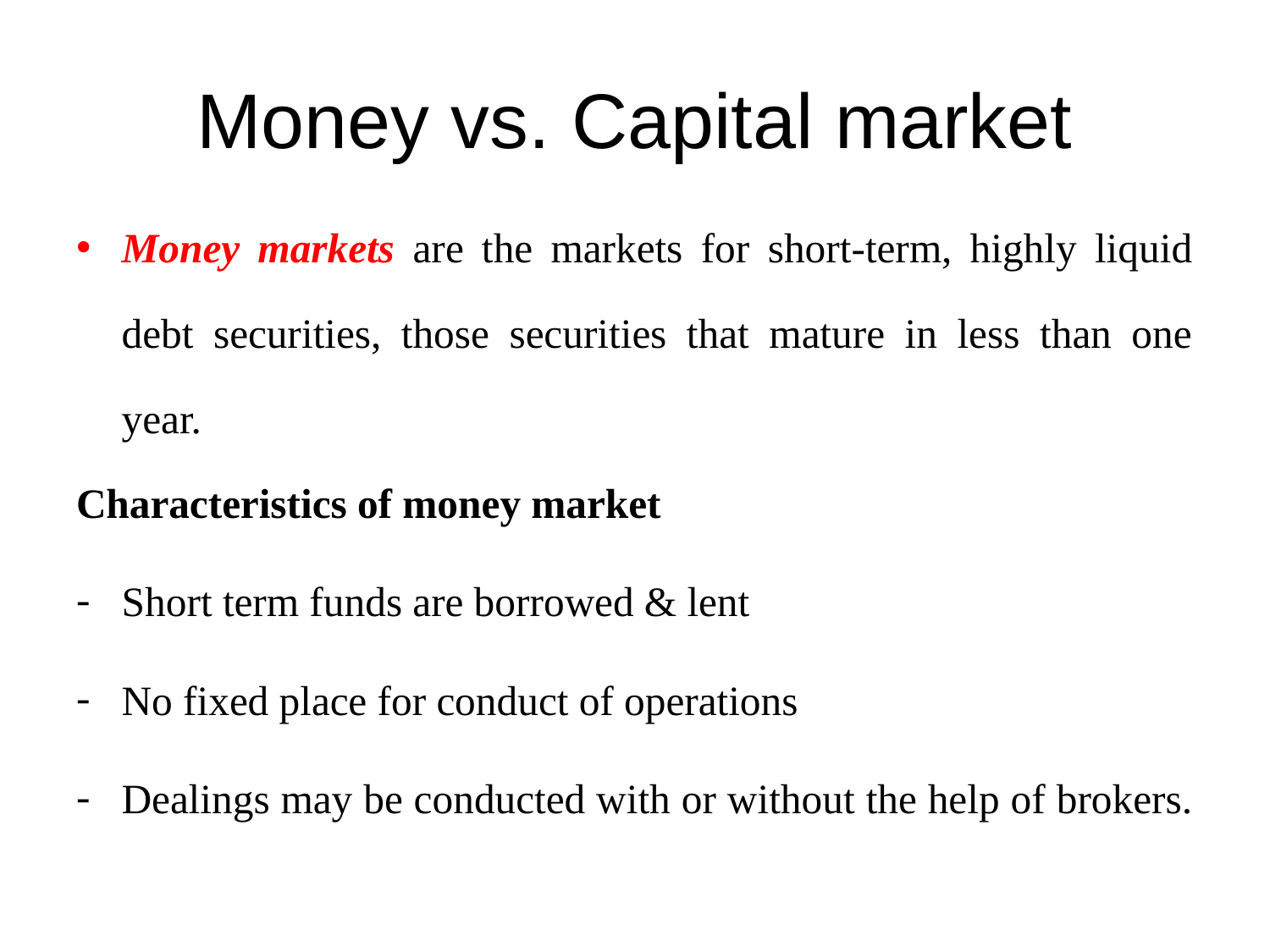

# Money vs. Capital market
Money markets are the markets for short-term, highly liquid debt securities, those securities that mature in less than one year.
Characteristics of money market
Short term funds are borrowed & lent
No fixed place for conduct of operations
Dealings may be conducted with or without the help of brokers.